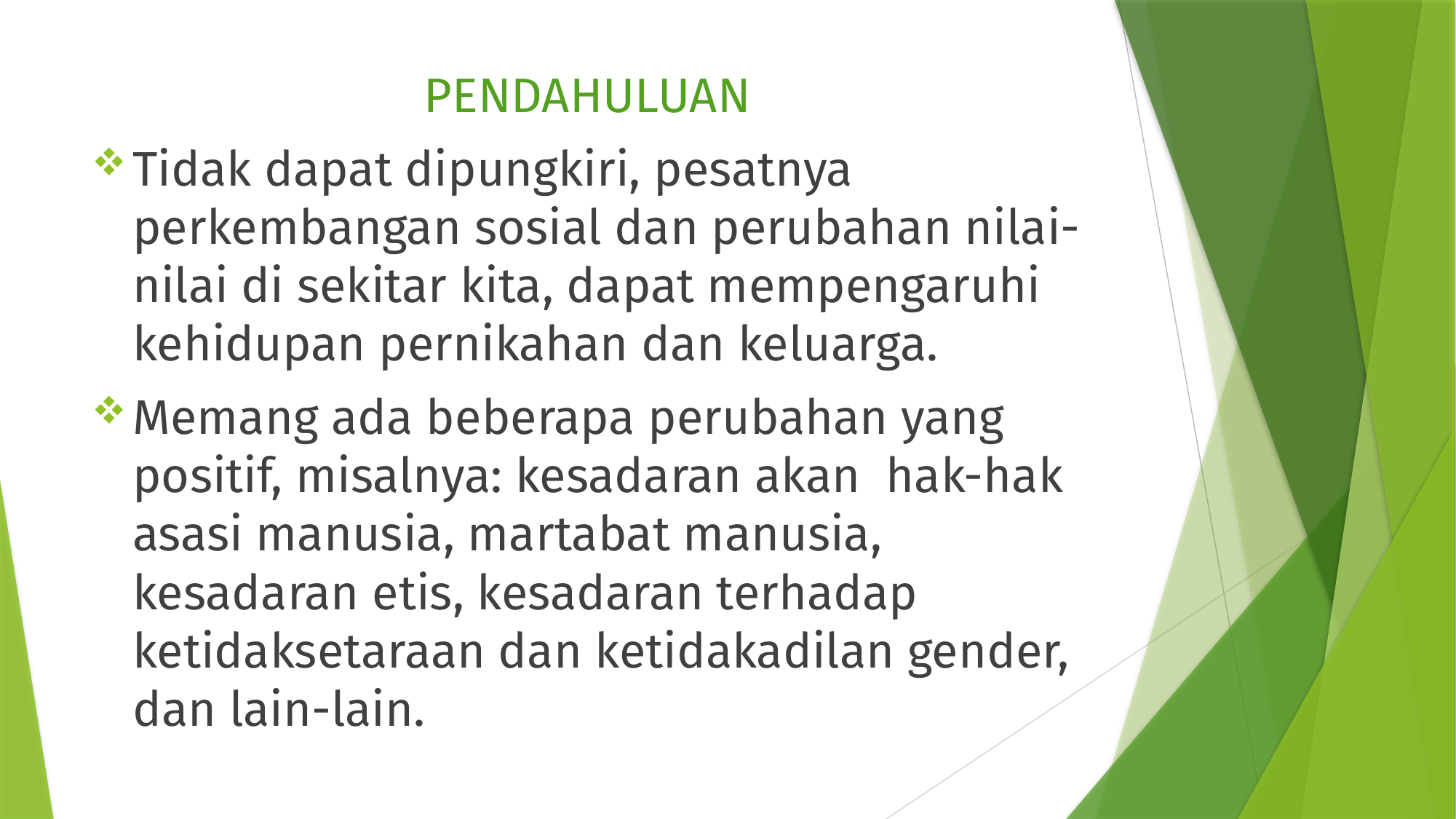

PENDAHULUAN
Tidak dapat dipungkiri, pesatnya perkembangan sosial dan perubahan nilai-nilai di sekitar kita, dapat mempengaruhi kehidupan pernikahan dan keluarga.
Memang ada beberapa perubahan yang positif, misalnya: kesadaran akan  hak-hak asasi manusia, martabat manusia, kesadaran etis, kesadaran terhadap  ketidaksetaraan dan ketidakadilan gender, dan lain-lain.